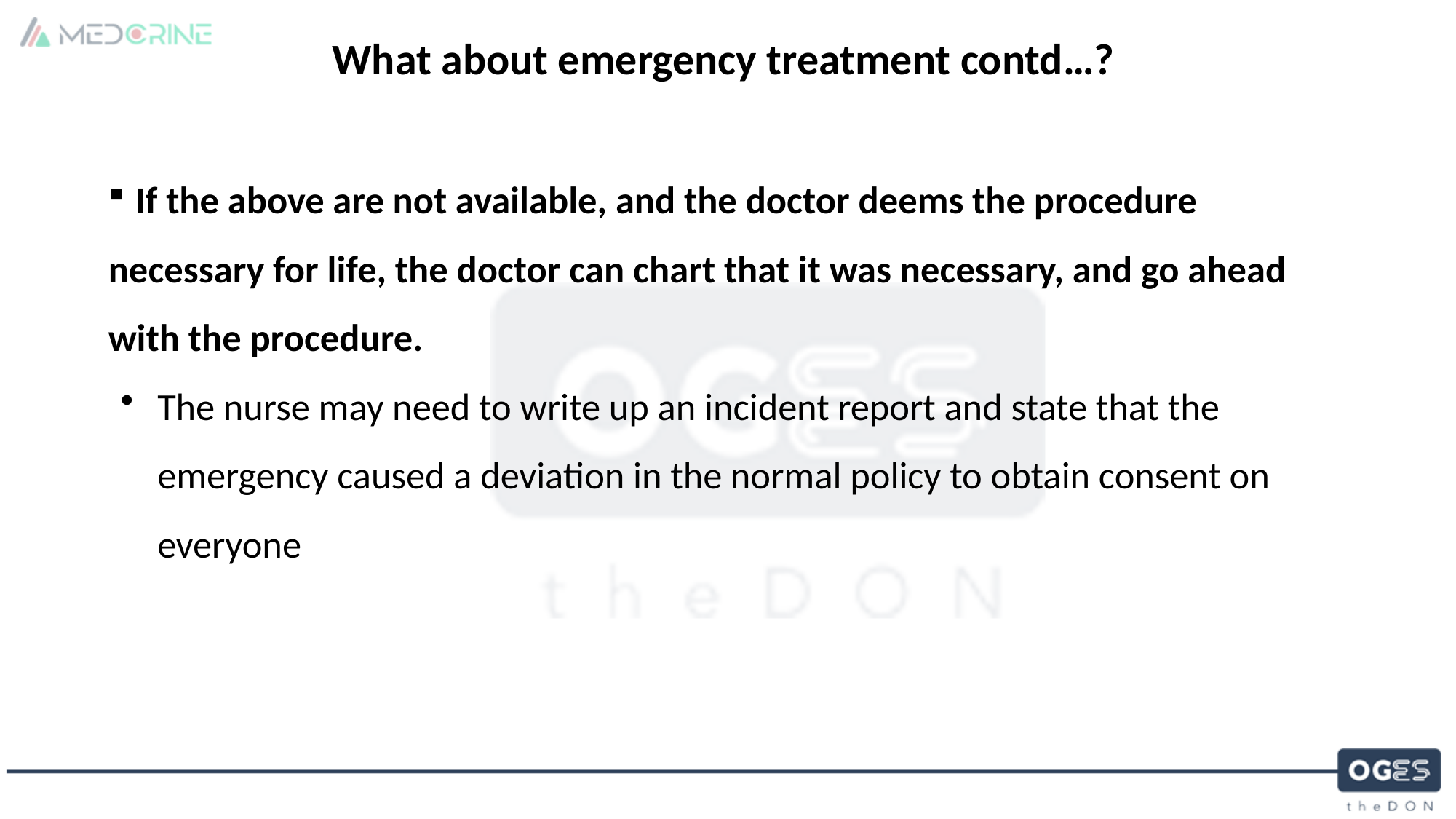

What about emergency treatment contd…?
 If the above are not available, and the doctor deems the procedure necessary for life, the doctor can chart that it was necessary, and go ahead with the procedure.
The nurse may need to write up an incident report and state that the emergency caused a deviation in the normal policy to obtain consent on everyone